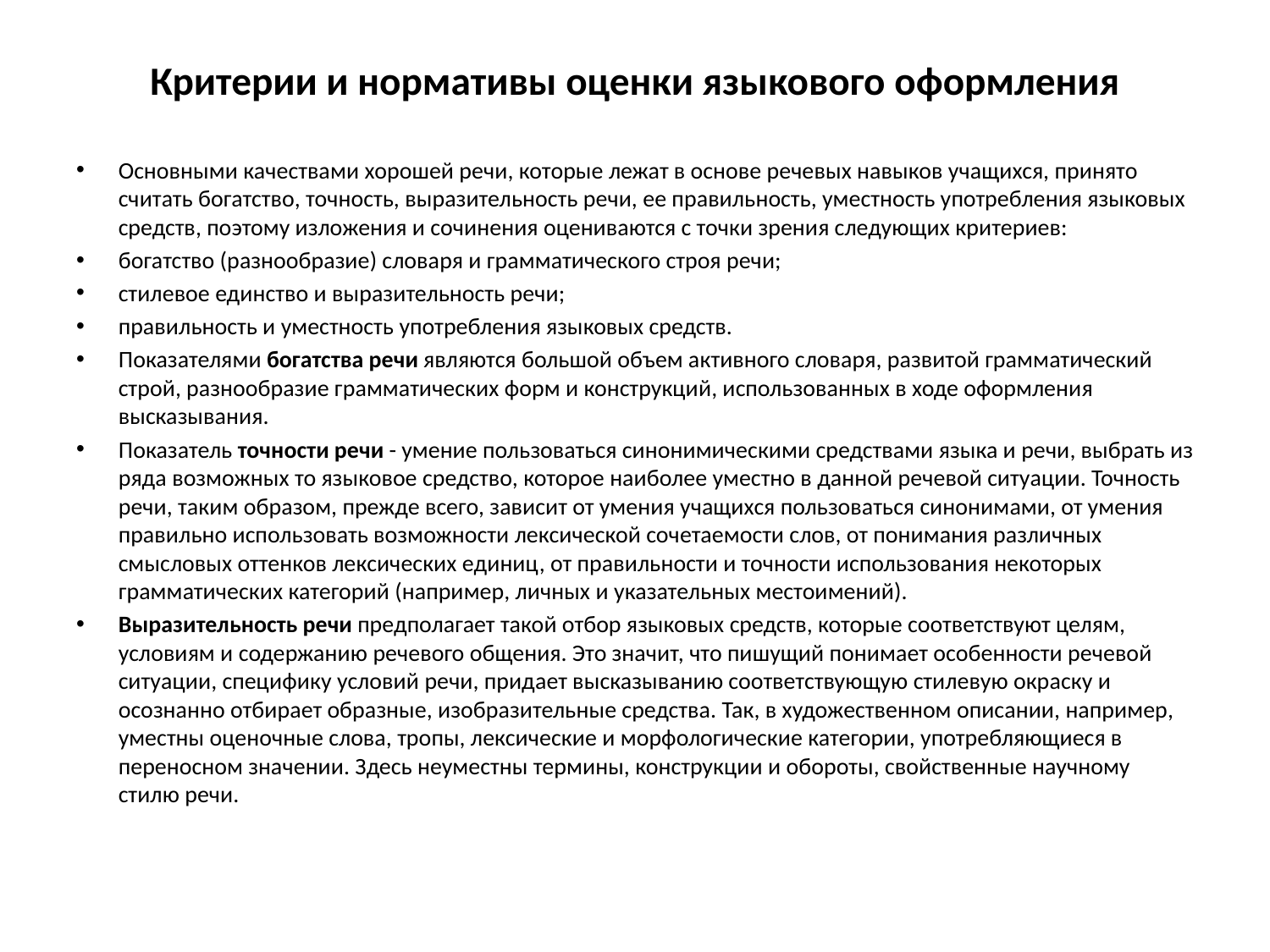

# Критерии и нормативы оценки языкового оформления
Основными качествами хорошей речи, которые лежат в основе речевых навыков учащихся, принято считать богатство, точность, выразительность речи, ее правильность, уместность употребления языковых средств, поэтому изложения и сочинения оцениваются с точки зрения следующих критериев:
богатство (разнообразие) словаря и грамматического строя речи;
стилевое единство и выразительность речи;
правильность и уместность употребления языковых средств.
Показателями богатства речи являются большой объем активного словаря, развитой грамматический строй, разнообразие грамматических форм и конструкций, использованных в ходе оформления высказывания.
Показатель точности речи - умение пользоваться синонимическими средствами языка и речи, выбрать из ряда возможных то языковое средство, которое наиболее уместно в данной речевой ситуации. Точность речи, таким образом, прежде всего, зависит от умения учащихся пользоваться синонимами, от умения правильно использовать возможности лексической сочетаемости слов, от понимания различных смысловых оттенков лексических единиц, от правильности и точности использования некоторых грамматических категорий (например, личных и указательных местоимений).
Выразительность речи предполагает такой отбор языковых средств, которые соответствуют целям, условиям и содержанию речевого общения. Это значит, что пишущий понимает особенности речевой ситуации, специфику условий речи, придает высказыванию соответствующую стилевую окраску и осознанно отбирает образные, изобразительные средства. Так, в художественном описании, например, уместны оценочные слова, тропы, лексические и морфологические категории, употребляющиеся в переносном значении. Здесь неуместны термины, конструкции и обороты, свойственные научному стилю речи.